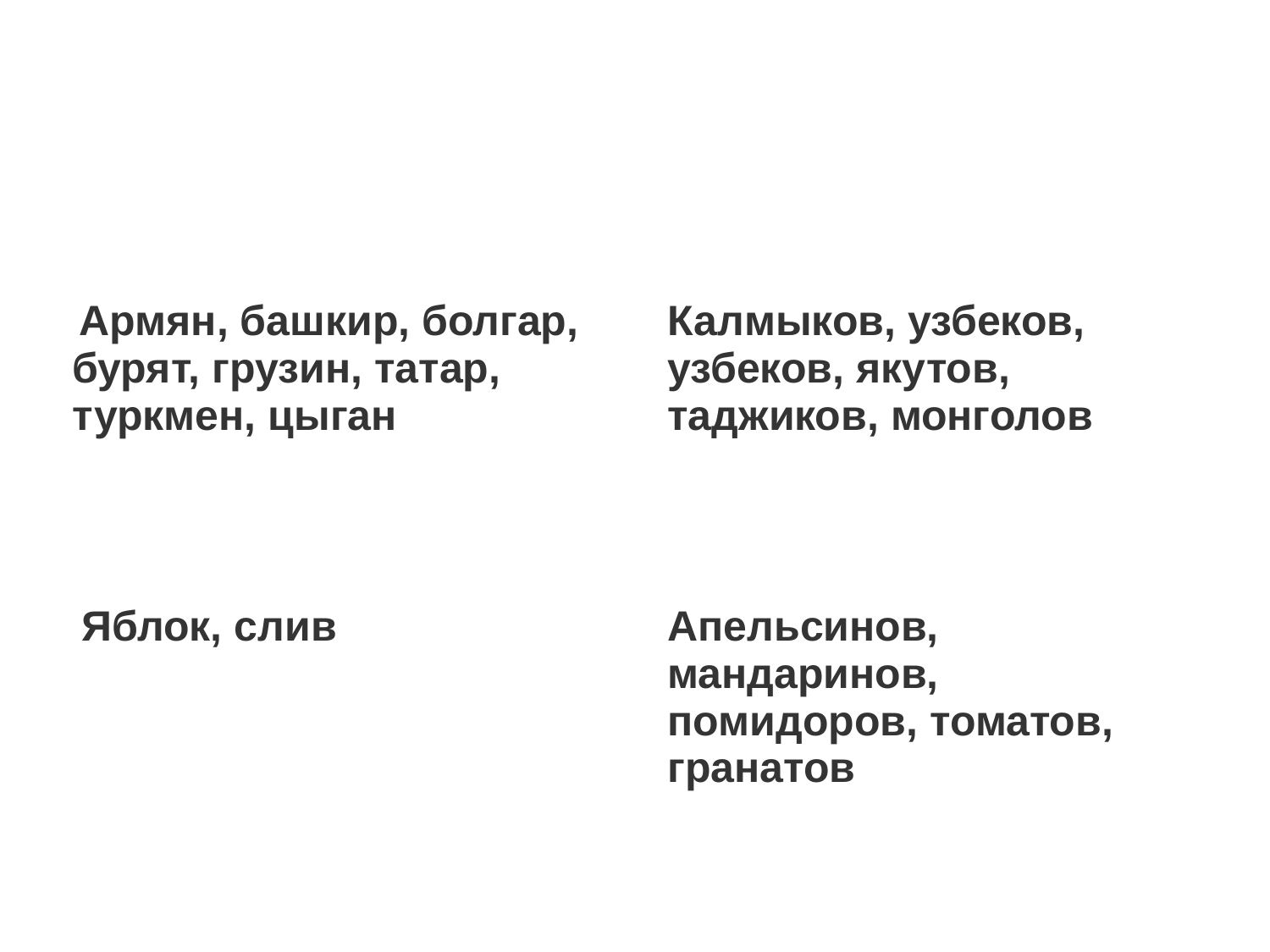

| Ботинок, валенок, чулок, погон, эполет, лампас, сапог | Носков, брелоков, клипсов, гольфов |
| --- | --- |
| Армян, башкир, болгар, бурят, грузин, татар, туркмен, цыган | Калмыков, узбеков, узбеков, якутов, таджиков, монголов |
| Яблок, слив | Апельсинов, мандаринов, помидоров, томатов, гранатов |